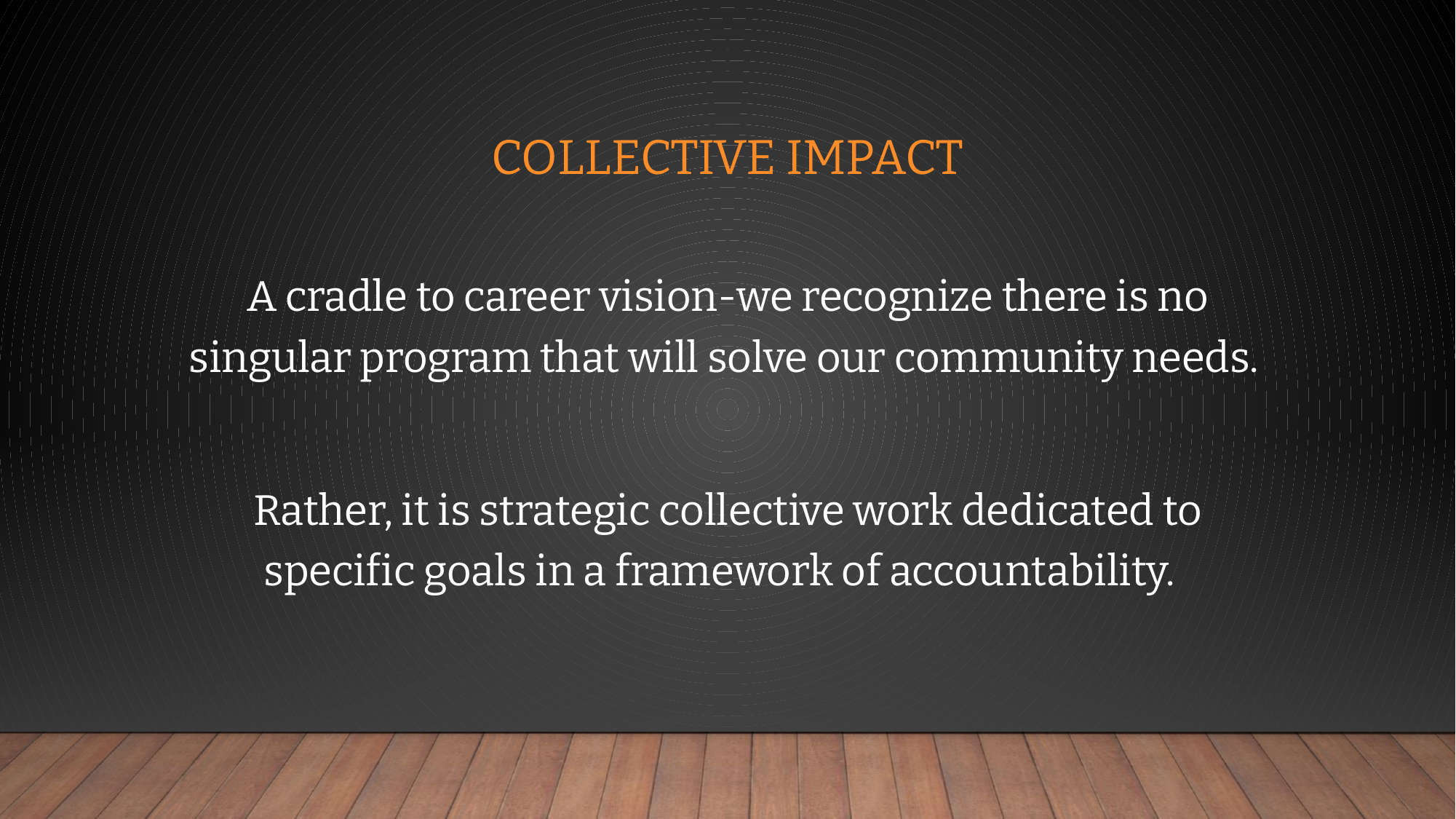

# Collective Impact
A cradle to career vision-we recognize there is no singular program that will solve our community needs.

Rather, it is strategic collective work dedicated to specific goals in a framework of accountability.